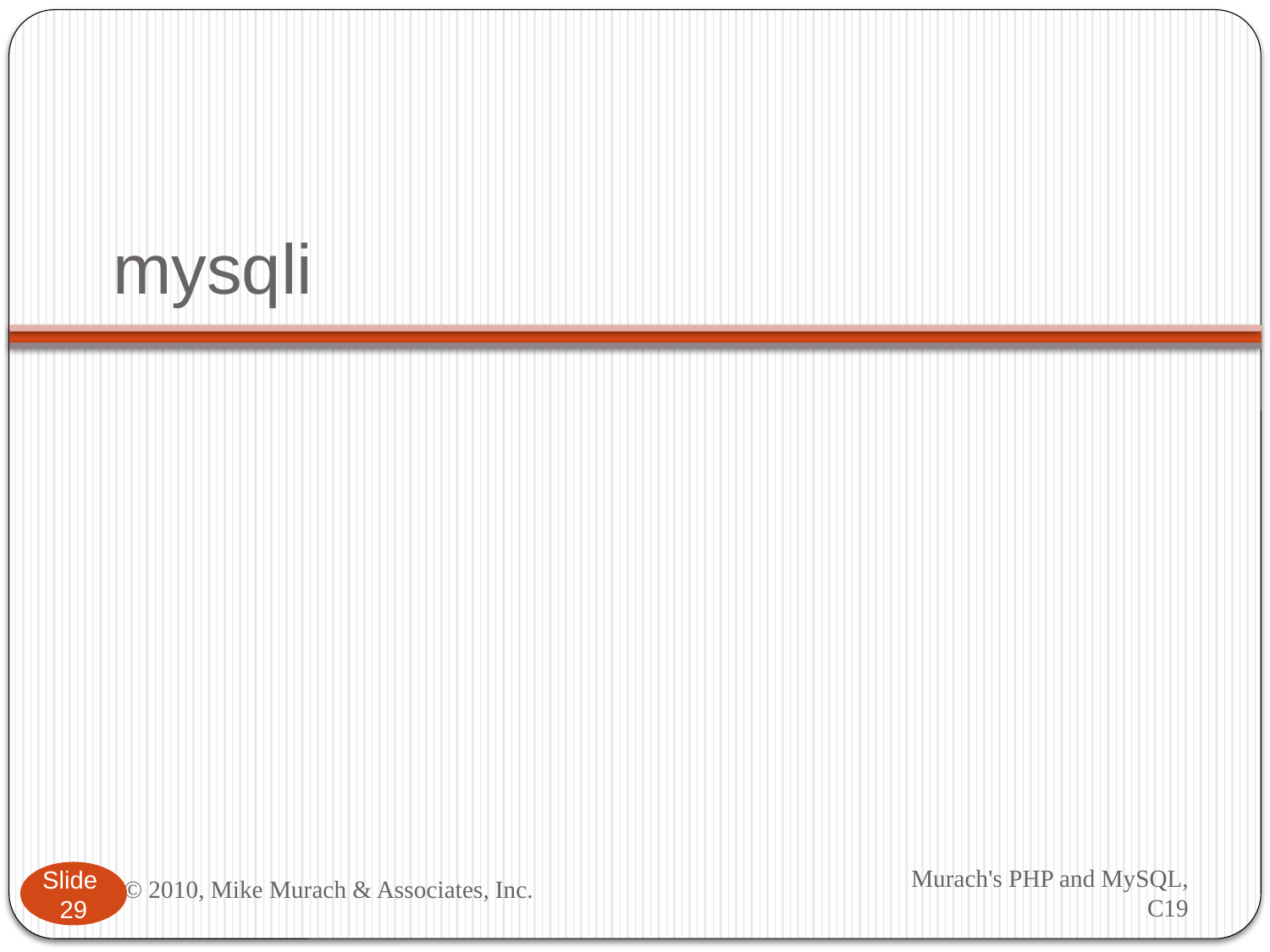

# mysqli

© 2010, Mike Murach & Associates, Inc.
Murach's PHP and MySQL, C19
Slide 29